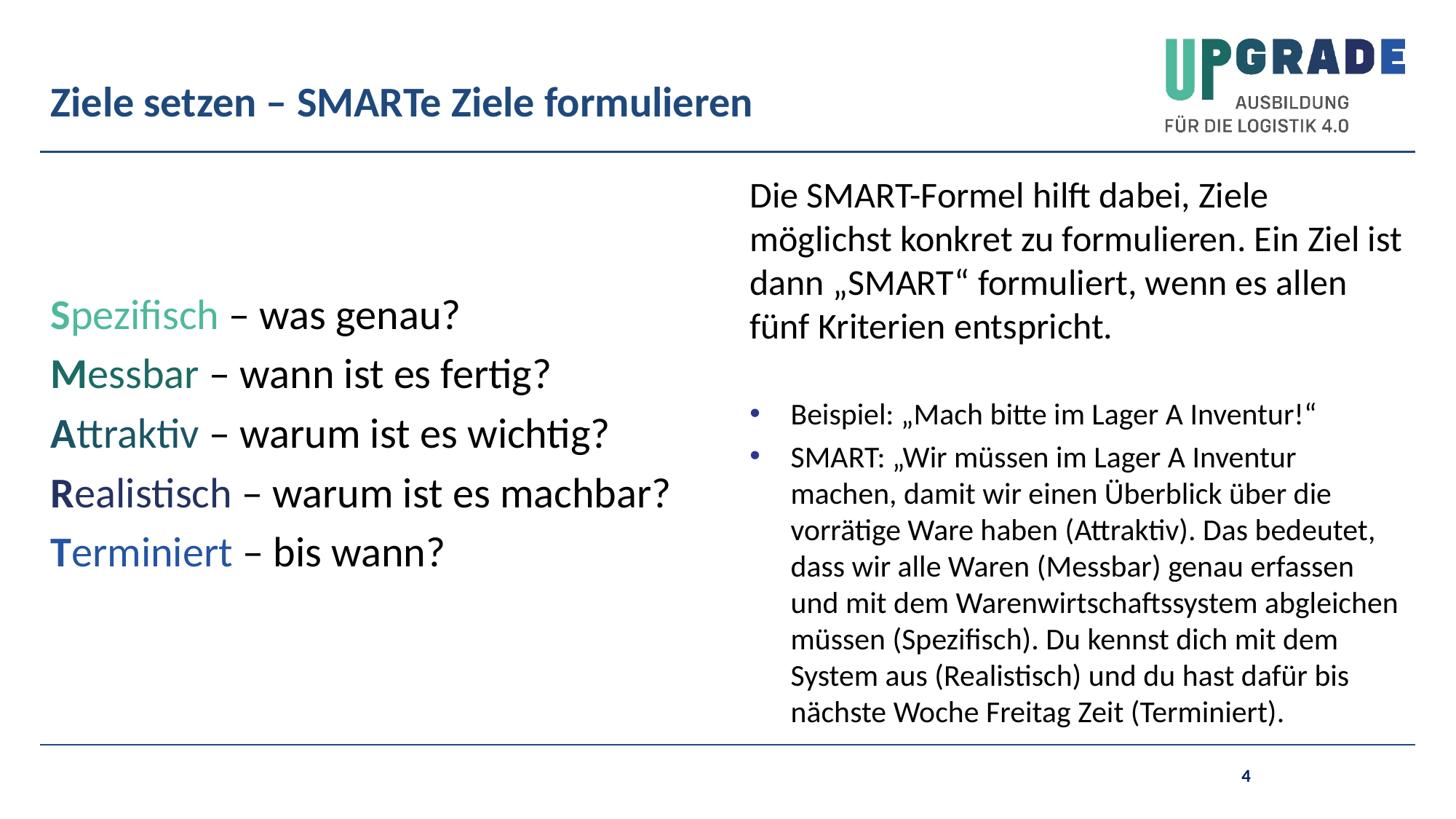

# Ziele setzen – SMARTe Ziele formulieren
Spezifisch – was genau?
Messbar – wann ist es fertig?
Attraktiv – warum ist es wichtig?
Realistisch – warum ist es machbar?
Terminiert – bis wann?

Die SMART-Formel hilft dabei, Ziele möglichst konkret zu formulieren. Ein Ziel ist dann „SMART“ formuliert, wenn es allen fünf Kriterien entspricht.

Beispiel: „Mach bitte im Lager A Inventur!“
SMART: „Wir müssen im Lager A Inventur machen, damit wir einen Überblick über die vorrätige Ware haben (Attraktiv). Das bedeutet, dass wir alle Waren (Messbar) genau erfassen und mit dem Warenwirtschaftssystem abgleichen müssen (Spezifisch). Du kennst dich mit dem System aus (Realistisch) und du hast dafür bis nächste Woche Freitag Zeit (Terminiert).
4